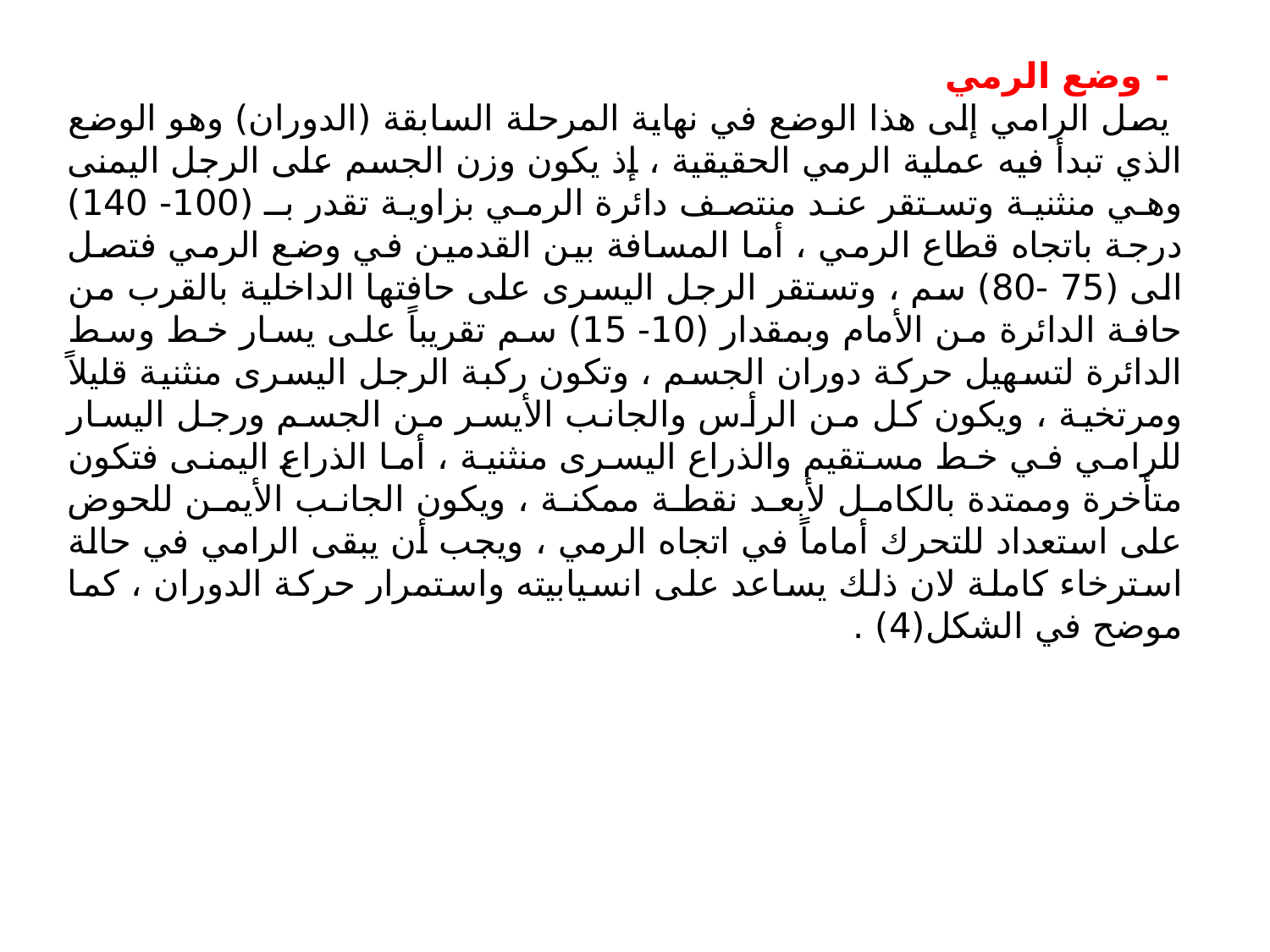

- وضع الرمي
يصل الرامي إلى هذا الوضع في نهاية المرحلة السابقة (الدوران) وهو الوضع الذي تبدأ فيه عملية الرمي الحقيقية ، إذ يكون وزن الجسم على الرجل اليمنى وهي منثنية وتستقر عند منتصف دائرة الرمي بزاوية تقدر بـ (100- 140) درجة باتجاه قطاع الرمي ، أما المسافة بين القدمين في وضع الرمي فتصل الى (75 -80) سم ، وتستقر الرجل اليسرى على حافتها الداخلية بالقرب من حافة الدائرة من الأمام وبمقدار (10- 15) سم تقريباً على يسار خط وسط الدائرة لتسهيل حركة دوران الجسم ، وتكون ركبة الرجل اليسرى منثنية قليلاً ومرتخية ، ويكون كل من الرأس والجانب الأيسر من الجسم ورجل اليسار للرامي في خط مستقيم والذراع اليسرى منثنية ، أما الذراع اليمنى فتكون متأخرة وممتدة بالكامل لأبعد نقطة ممكنة ، ويكون الجانب الأيمن للحوض على استعداد للتحرك أماماً في اتجاه الرمي ، ويجب أن يبقى الرامي في حالة استرخاء كاملة لان ذلك يساعد على انسيابيته واستمرار حركة الدوران ، كما موضح في الشكل(4) .